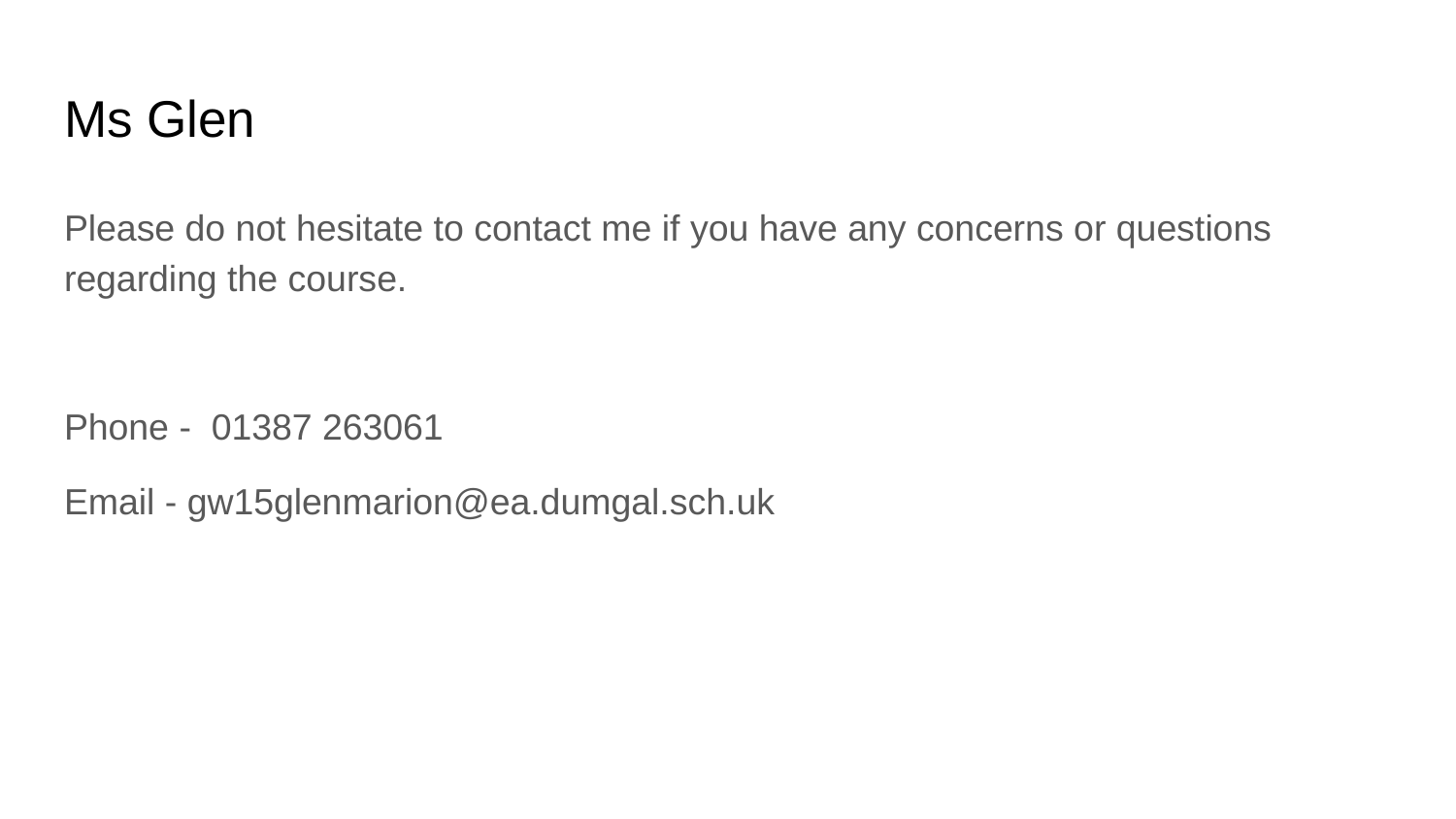

# Ms Glen
Please do not hesitate to contact me if you have any concerns or questions regarding the course.

Phone -  01387 263061
Email - gw15glenmarion@ea.dumgal.sch.uk